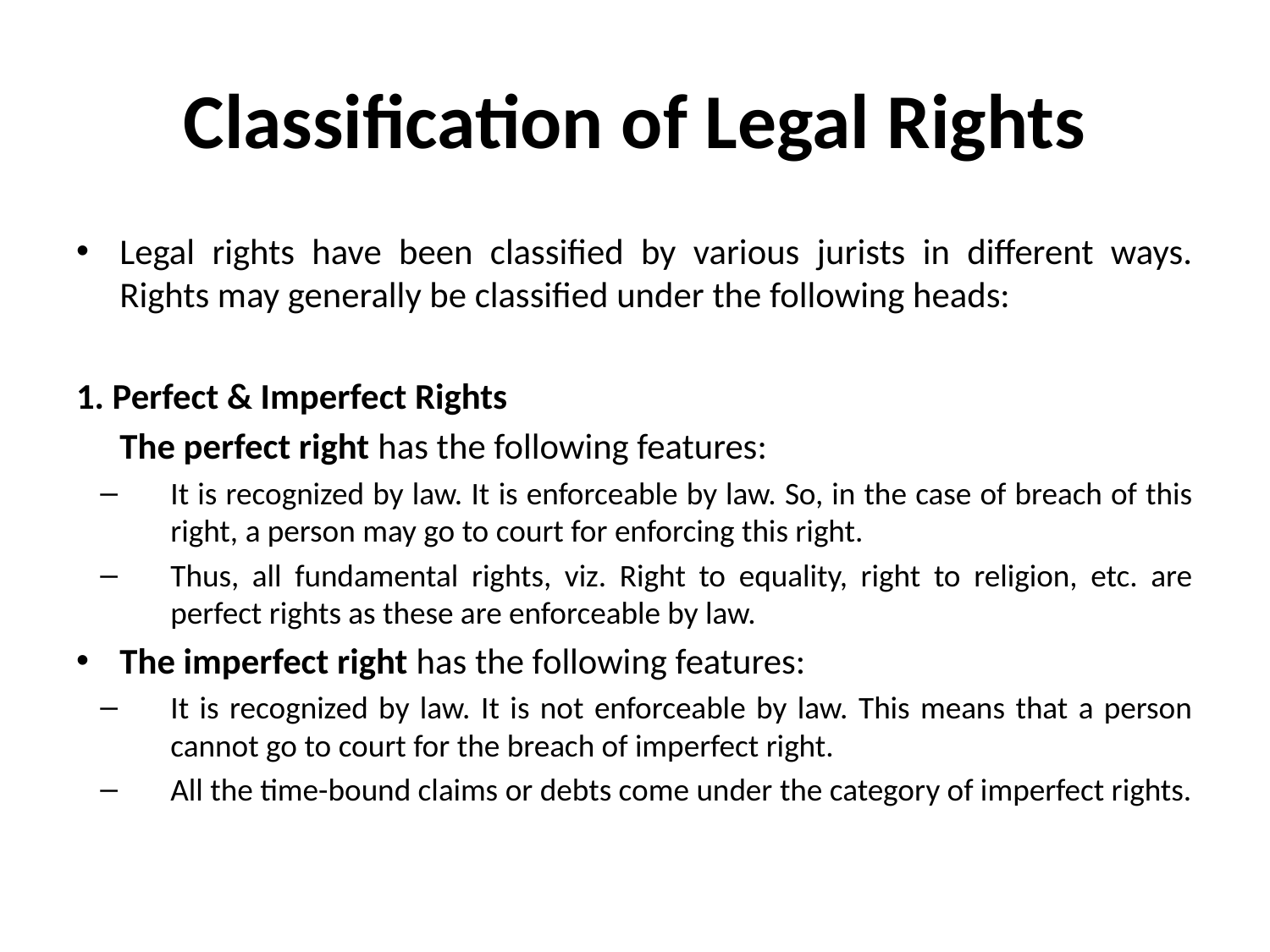

# Classification of Legal Rights
Legal rights have been classified by various jurists in different ways. Rights may generally be classified under the following heads:

1. Perfect & Imperfect Rights
	The perfect right has the following features:
It is recognized by law. It is enforceable by law. So, in the case of breach of this right, a person may go to court for enforcing this right.
Thus, all fundamental rights, viz. Right to equality, right to religion, etc. are perfect rights as these are enforceable by law.
The imperfect right has the following features:
It is recognized by law. It is not enforceable by law. This means that a person cannot go to court for the breach of imperfect right.
All the time-bound claims or debts come under the category of imperfect rights.